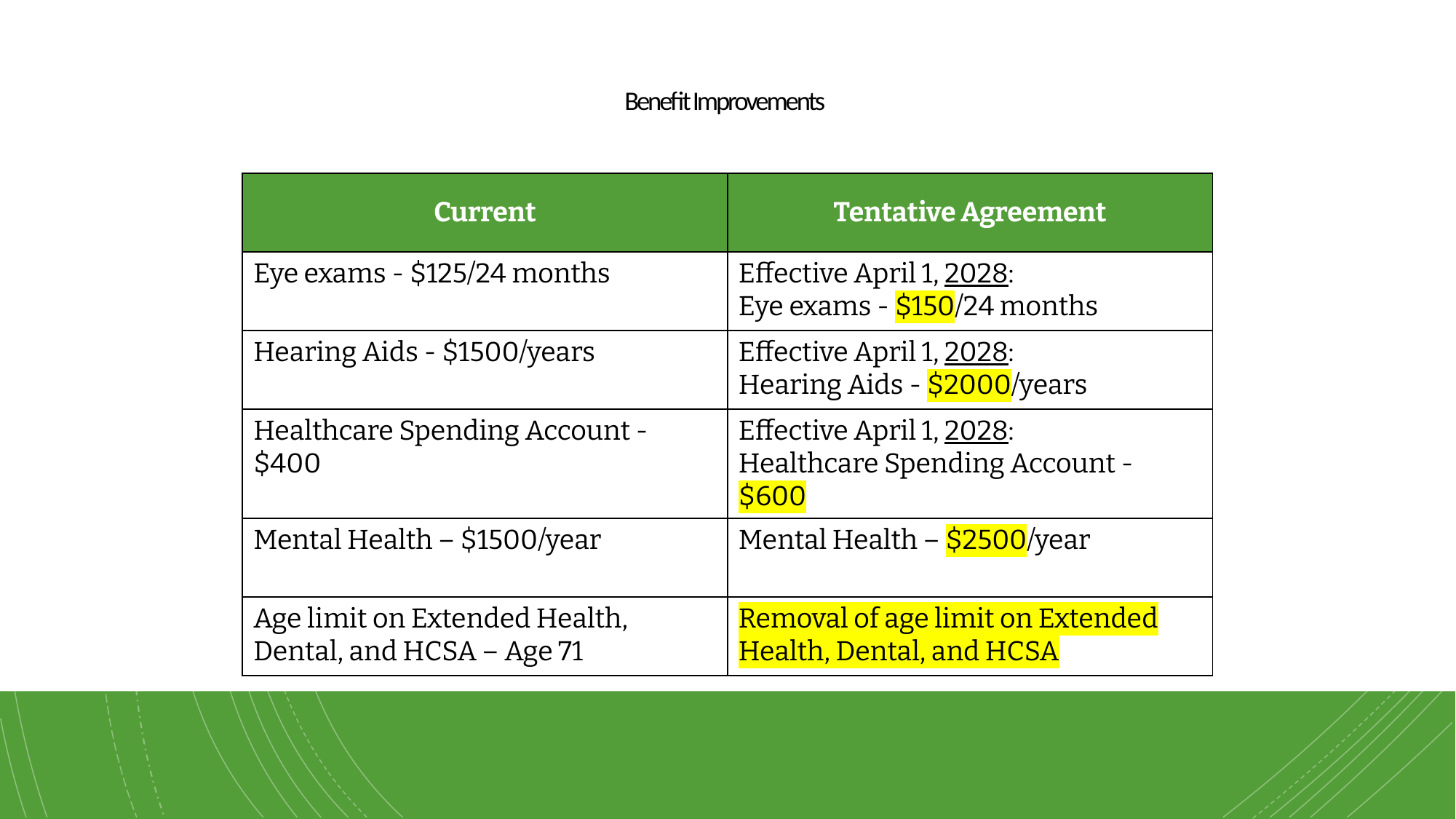

# Benefit Improvements
| Current | Tentative Agreement |
| --- | --- |
| Eye exams - $125/24 months | Effective April 1, 2028: Eye exams - $150/24 months |
| Hearing Aids - $1500/years | Effective April 1, 2028: Hearing Aids - $2000/years |
| Healthcare Spending Account - $400 | Effective April 1, 2028: Healthcare Spending Account - $600 |
| Mental Health – $1500/year | Mental Health – $2500/year |
| Age limit on Extended Health, Dental, and HCSA – Age 71 | Removal of age limit on Extended Health, Dental, and HCSA |